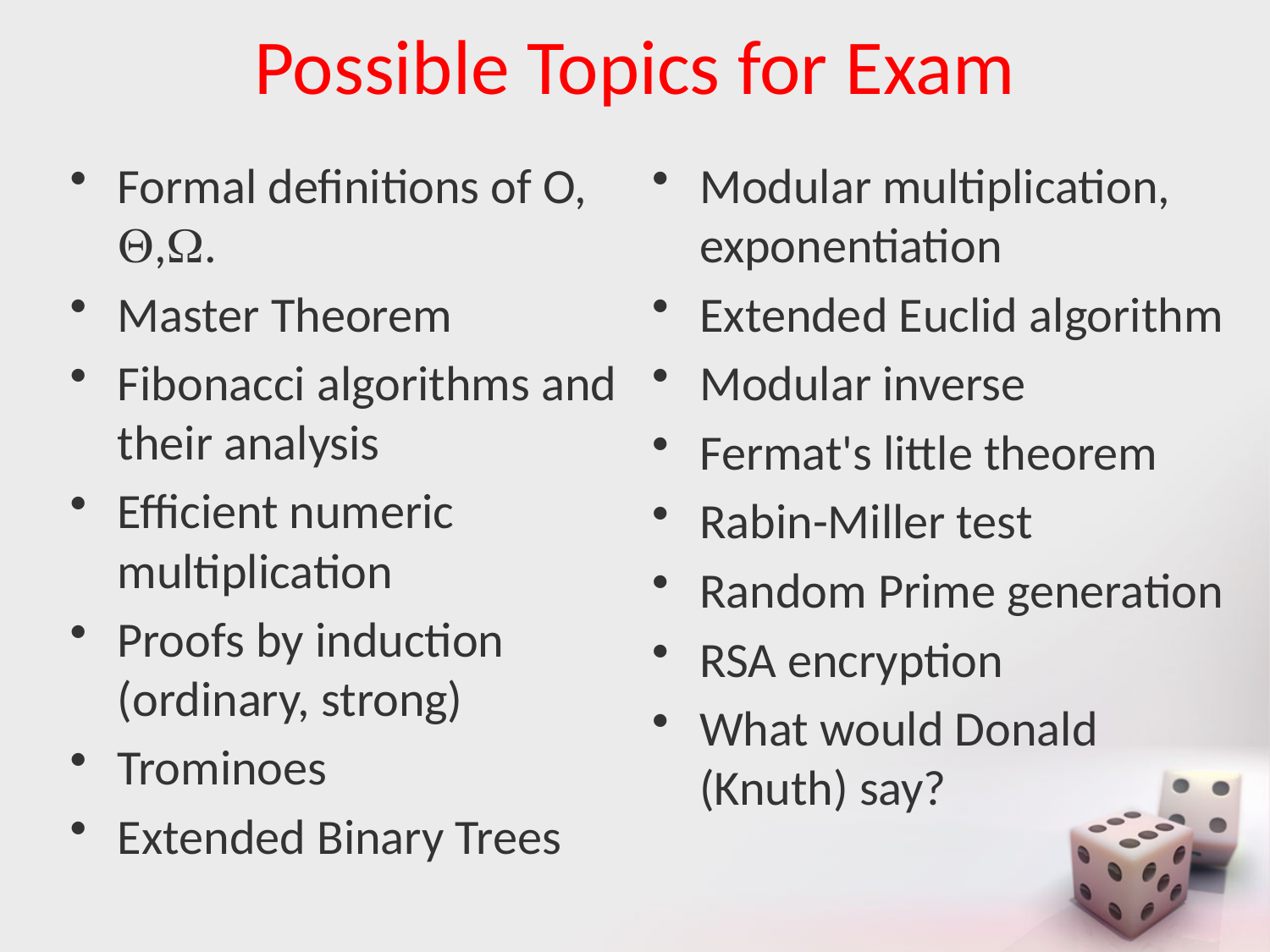

# Possible Topics for Exam
Formal definitions of O, Θ,Ω.
Master Theorem
Fibonacci algorithms and their analysis
Efficient numeric multiplication
Proofs by induction (ordinary, strong)
Trominoes
Extended Binary Trees

Modular multiplication, exponentiation
Extended Euclid algorithm
Modular inverse
Fermat's little theorem
Rabin-Miller test
Random Prime generation
RSA encryption
What would Donald (Knuth) say?